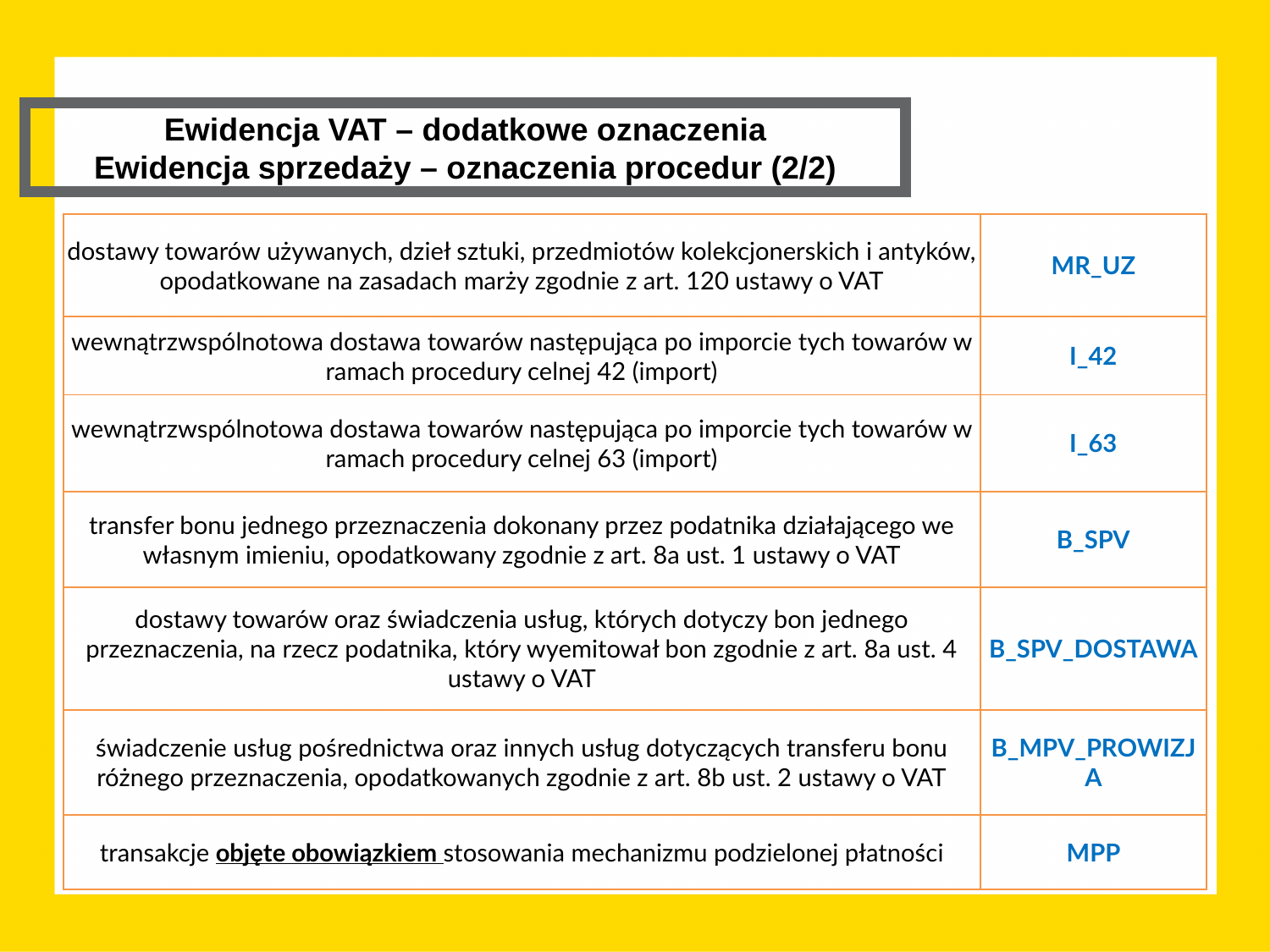

Ewidencja VAT – dodatkowe oznaczenia
Ewidencja sprzedaży – oznaczenia procedur (2/2)
| dostawy towarów używanych, dzieł sztuki, przedmiotów kolekcjonerskich i antyków, opodatkowane na zasadach marży zgodnie z art. 120 ustawy o VAT | MR\_UZ |
| --- | --- |
| wewnątrzwspólnotowa dostawa towarów następująca po imporcie tych towarów w ramach procedury celnej 42 (import) | I\_42 |
| wewnątrzwspólnotowa dostawa towarów następująca po imporcie tych towarów w ramach procedury celnej 63 (import) | I\_63 |
| transfer bonu jednego przeznaczenia dokonany przez podatnika działającego we własnym imieniu, opodatkowany zgodnie z art. 8a ust. 1 ustawy o VAT | B\_SPV |
| dostawy towarów oraz świadczenia usług, których dotyczy bon jednego przeznaczenia, na rzecz podatnika, który wyemitował bon zgodnie z art. 8a ust. 4 ustawy o VAT | B\_SPV\_DOSTAWA |
| świadczenie usług pośrednictwa oraz innych usług dotyczących transferu bonu różnego przeznaczenia, opodatkowanych zgodnie z art. 8b ust. 2 ustawy o VAT | B\_MPV\_PROWIZJA |
| transakcje objęte obowiązkiem stosowania mechanizmu podzielonej płatności | MPP |